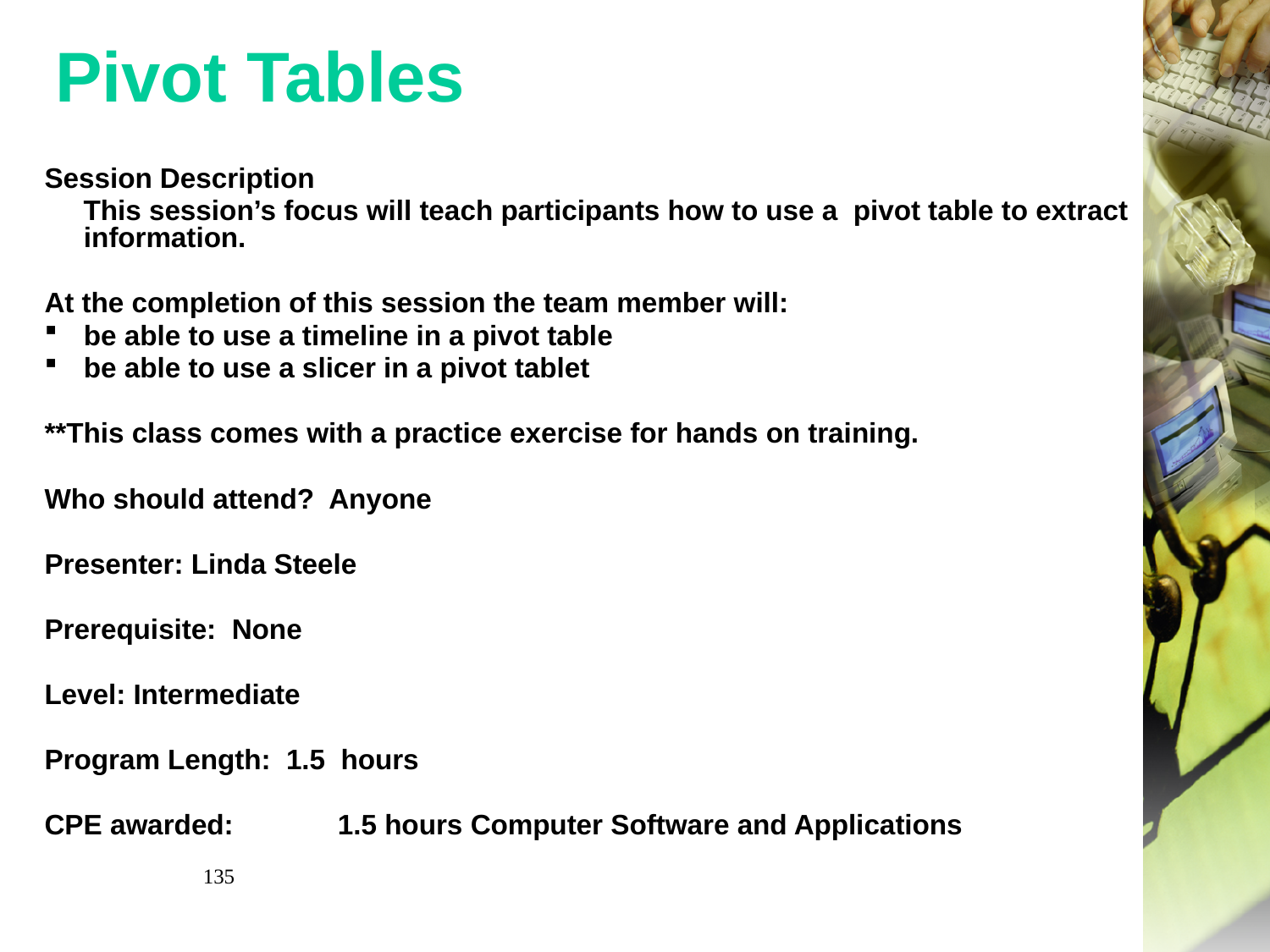

# Pivot Tables

Session Description
     This session’s focus will teach participants how to use a  pivot table to extract information.

At the completion of this session the team member will:
be able to use a timeline in a pivot table
be able to use a slicer in a pivot tablet

**This class comes with a practice exercise for hands on training.

Who should attend?  Anyone

Presenter: Linda Steele

Prerequisite:  None

Level: Intermediate

Program Length:  1.5  hours

CPE awarded:	1.5 hours Computer Software and Applications

135